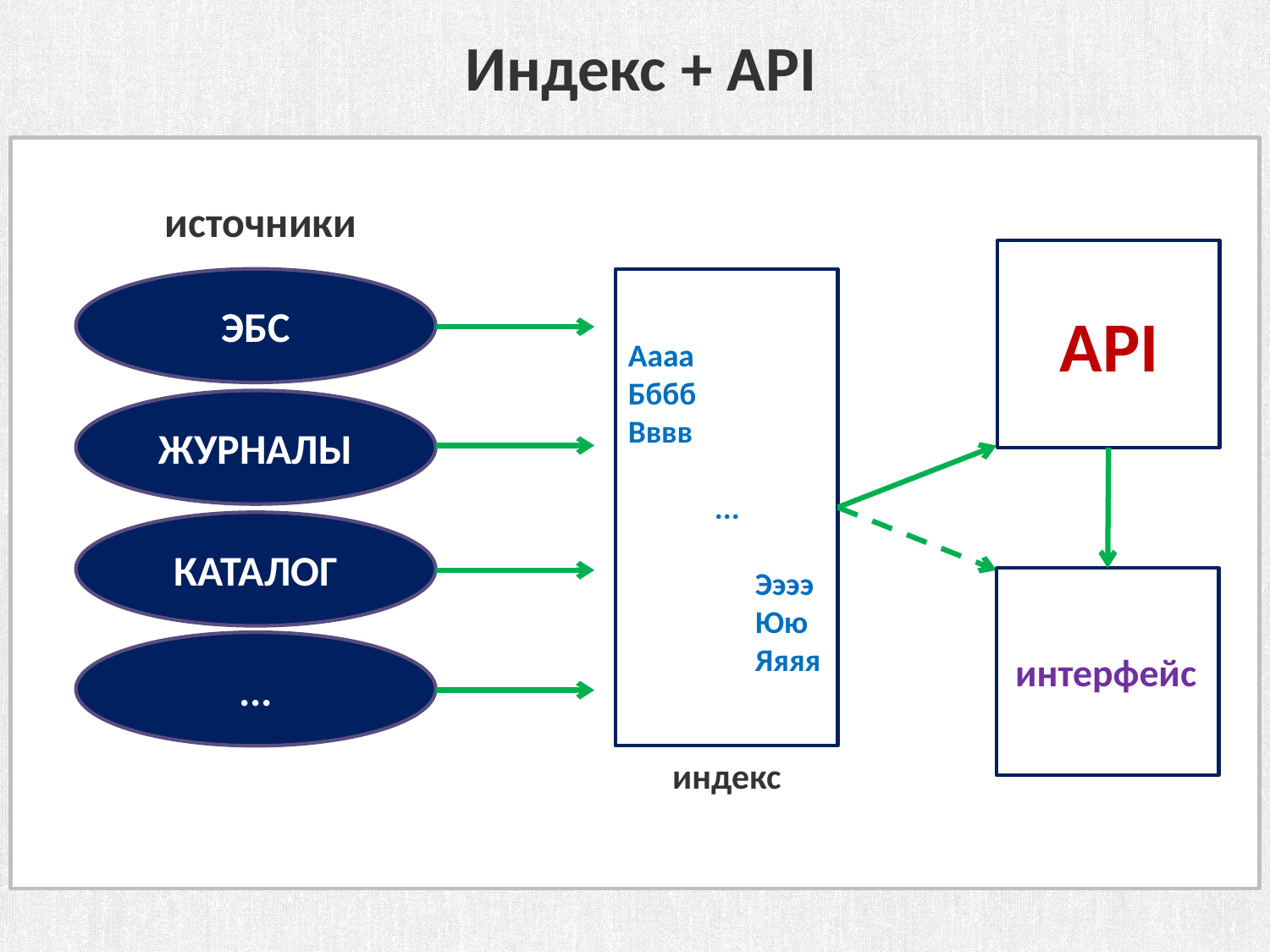

Индекс + API
источники

ЭБС
API
Аааа
Бббб
Вввв

            ...

	Ээээ
	Юю
	Яяяя
ЖУРНАЛЫ
КАТАЛОГ

...
интерфейс
индекс